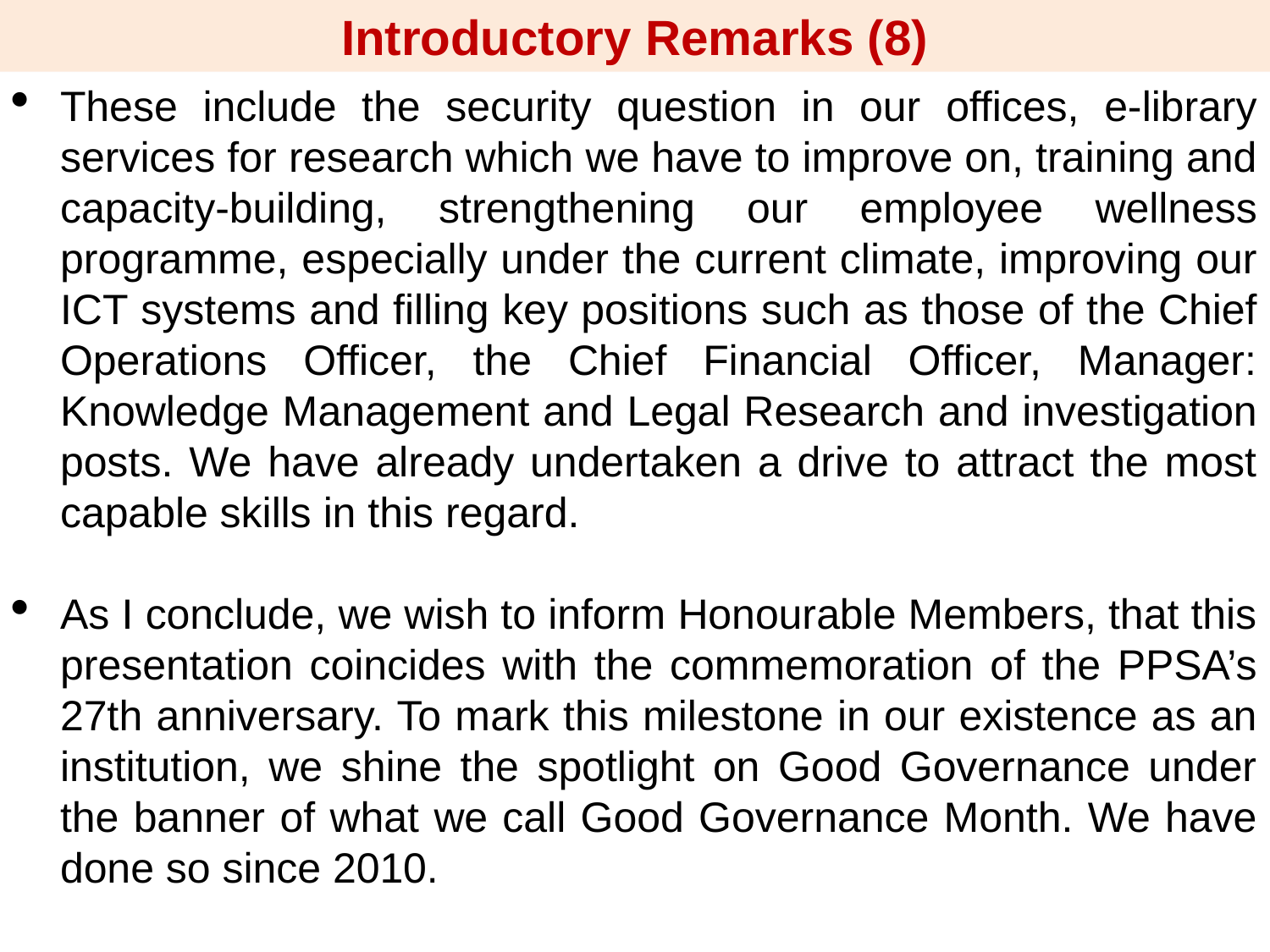

Introductory Remarks (8)
These include the security question in our offices, e-library services for research which we have to improve on, training and capacity-building, strengthening our employee wellness programme, especially under the current climate, improving our ICT systems and filling key positions such as those of the Chief Operations Officer, the Chief Financial Officer, Manager: Knowledge Management and Legal Research and investigation posts. We have already undertaken a drive to attract the most capable skills in this regard.

As I conclude, we wish to inform Honourable Members, that this presentation coincides with the commemoration of the PPSA’s 27th anniversary. To mark this milestone in our existence as an institution, we shine the spotlight on Good Governance under the banner of what we call Good Governance Month. We have done so since 2010.